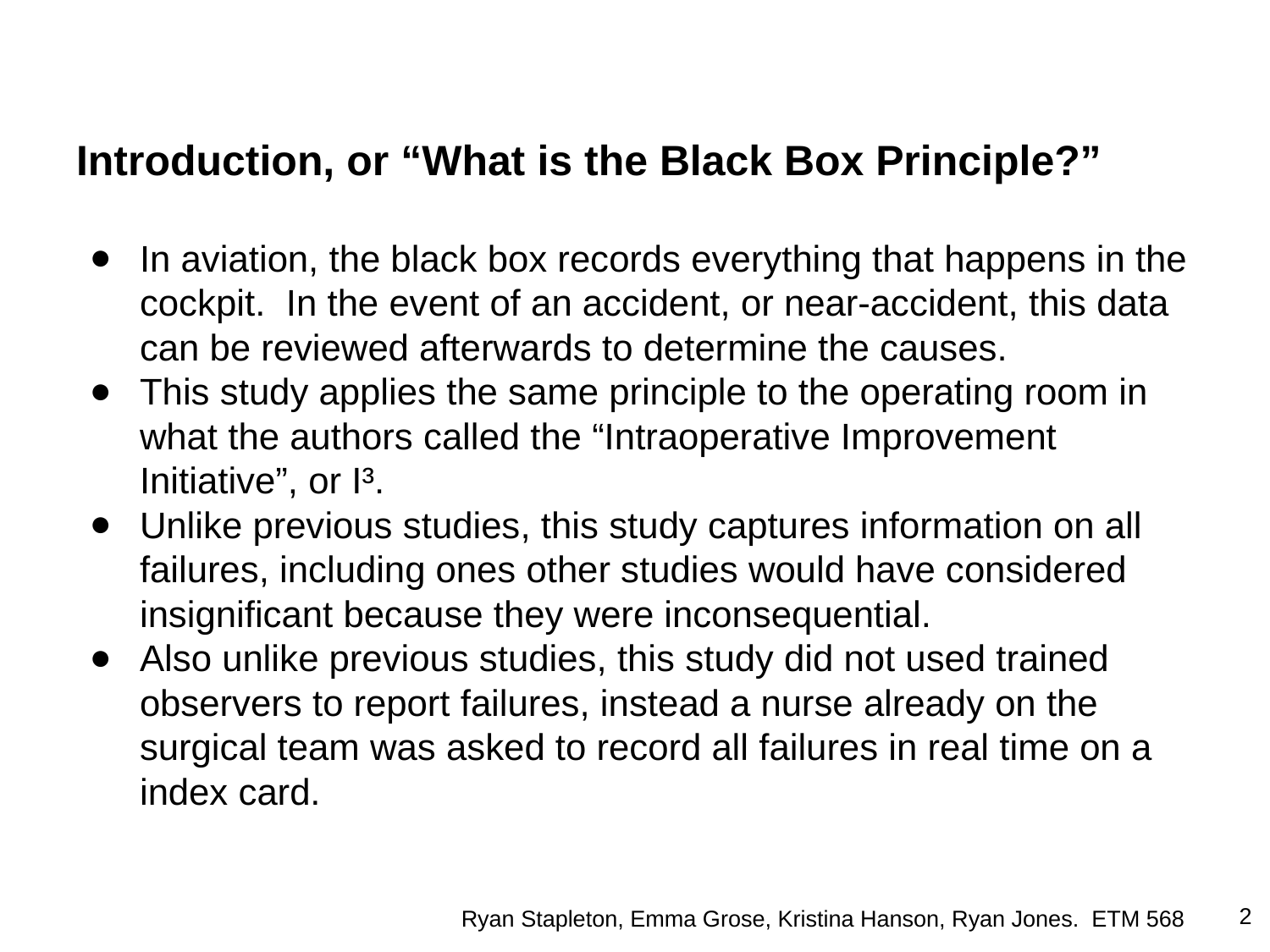

# Introduction, or “What is the Black Box Principle?”
In aviation, the black box records everything that happens in the cockpit.  In the event of an accident, or near-accident, this data can be reviewed afterwards to determine the causes.
This study applies the same principle to the operating room in what the authors called the “Intraoperative Improvement Initiative”, or I³.
Unlike previous studies, this study captures information on all failures, including ones other studies would have considered insignificant because they were inconsequential.
Also unlike previous studies, this study did not used trained observers to report failures, instead a nurse already on the surgical team was asked to record all failures in real time on a index card.
2